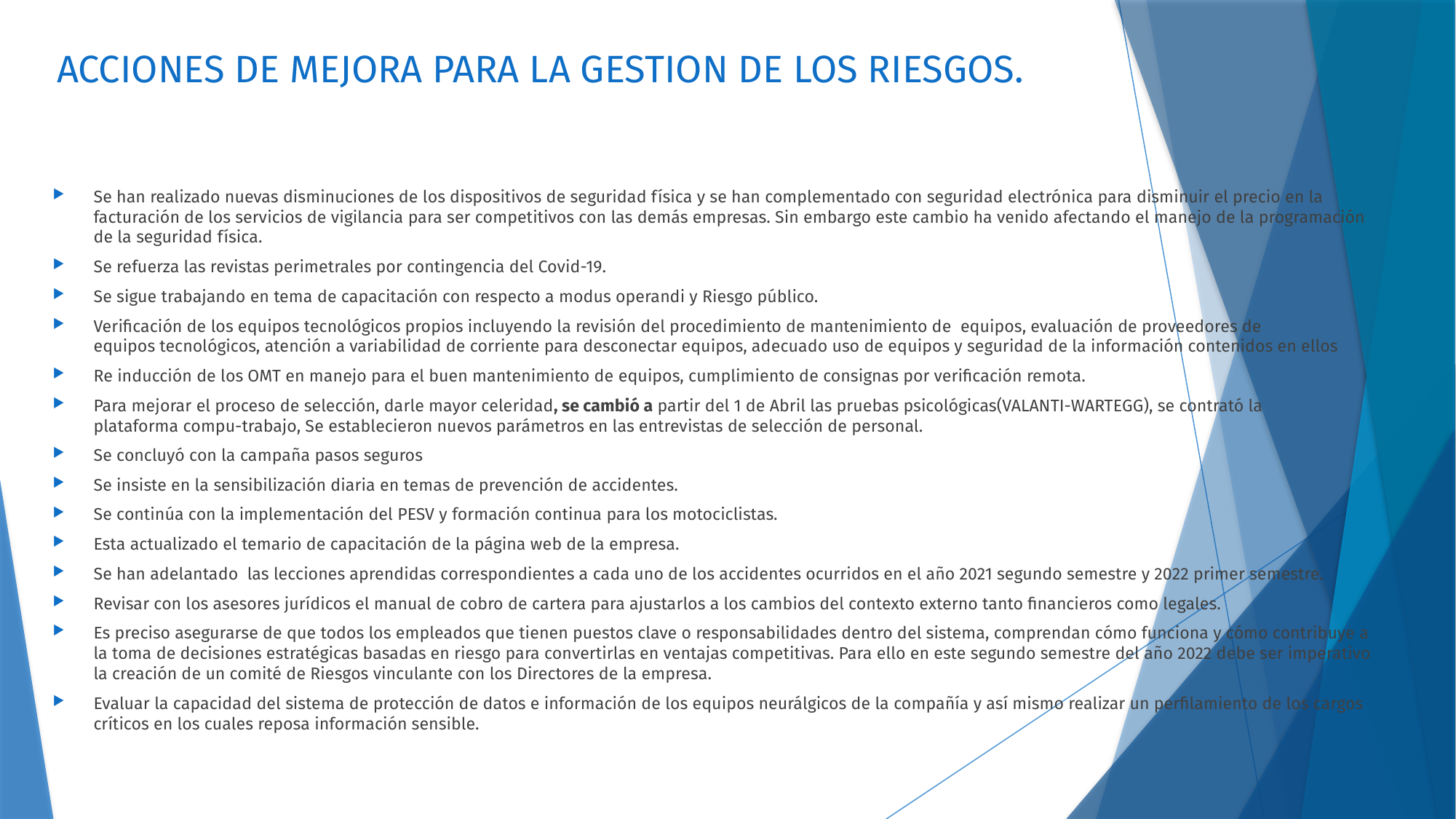

# ACCIONES DE MEJORA PARA LA GESTION DE LOS RIESGOS.
Se han realizado nuevas disminuciones de los dispositivos de seguridad física y se han complementado con seguridad electrónica para disminuir el precio en la facturación de los servicios de vigilancia para ser competitivos con las demás empresas. Sin embargo este cambio ha venido afectando el manejo de la programación de la seguridad física.
Se refuerza las revistas perimetrales por contingencia del Covid-19.
Se sigue trabajando en tema de capacitación con respecto a modus operandi y Riesgo público.
Verificación de los equipos tecnológicos propios incluyendo la revisión del procedimiento de mantenimiento de  equipos, evaluación de proveedores de equipos tecnológicos, atención a variabilidad de corriente para desconectar equipos, adecuado uso de equipos y seguridad de la información contenidos en ellos
Re inducción de los OMT en manejo para el buen mantenimiento de equipos, cumplimiento de consignas por verificación remota.
Para mejorar el proceso de selección, darle mayor celeridad, se cambió a partir del 1 de Abril las pruebas psicológicas(VALANTI-WARTEGG), se contrató la plataforma compu-trabajo, Se establecieron nuevos parámetros en las entrevistas de selección de personal.
Se concluyó con la campaña pasos seguros
Se insiste en la sensibilización diaria en temas de prevención de accidentes.
Se continúa con la implementación del PESV y formación continua para los motociclistas.
Esta actualizado el temario de capacitación de la página web de la empresa.
Se han adelantado  las lecciones aprendidas correspondientes a cada uno de los accidentes ocurridos en el año 2021 segundo semestre y 2022 primer semestre.
Revisar con los asesores jurídicos el manual de cobro de cartera para ajustarlos a los cambios del contexto externo tanto financieros como legales.
Es preciso asegurarse de que todos los empleados que tienen puestos clave o responsabilidades dentro del sistema, comprendan cómo funciona y cómo contribuye a la toma de decisiones estratégicas basadas en riesgo para convertirlas en ventajas competitivas. Para ello en este segundo semestre del año 2022 debe ser imperativo la creación de un comité de Riesgos vinculante con los Directores de la empresa.
Evaluar la capacidad del sistema de protección de datos e información de los equipos neurálgicos de la compañía y así mismo realizar un perfilamiento de los cargos críticos en los cuales reposa información sensible.